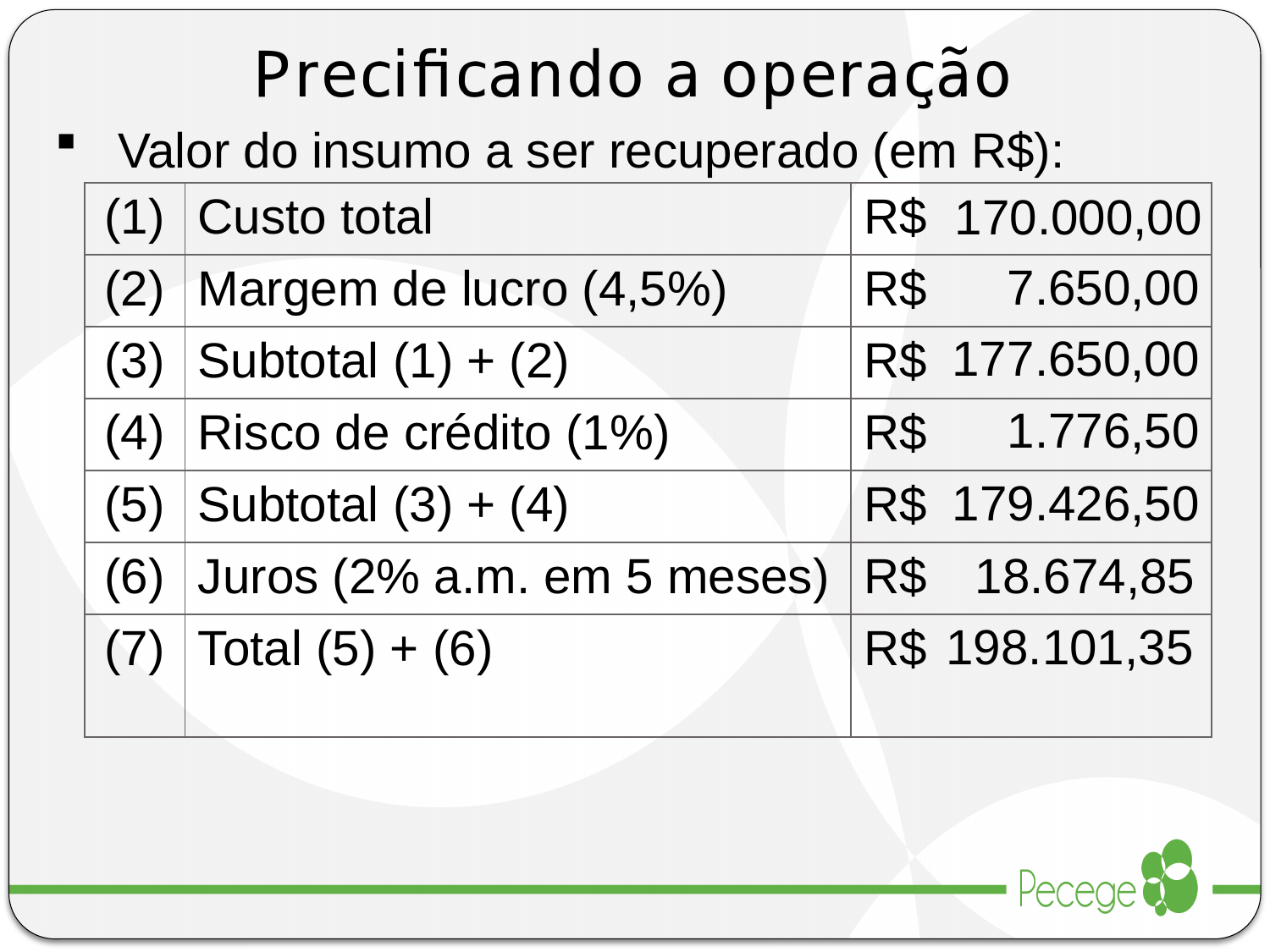

Precificando a operação
Valor do insumo a ser recuperado (em R$):
| (1) | Custo total | R$ |
| --- | --- | --- |
| (2) | Margem de lucro (4,5%) | R$ |
| (3) | Subtotal (1) + (2) | R$ |
| (4) | Risco de crédito (1%) | R$ |
| (5) | Subtotal (3) + (4) | R$ |
| (6) | Juros (2% a.m. em 5 meses) | R$ |
| (7) | Total (5) + (6) | R$ |
| 170.000,00 |
| --- |
| 7.650,00 |
| --- |
| 177.650,00 |
| --- |
| 1.776,50 |
| --- |
| 179.426,50 |
| --- |
| 18.674,85 |
| --- |
| 198.101,35 |
| --- |